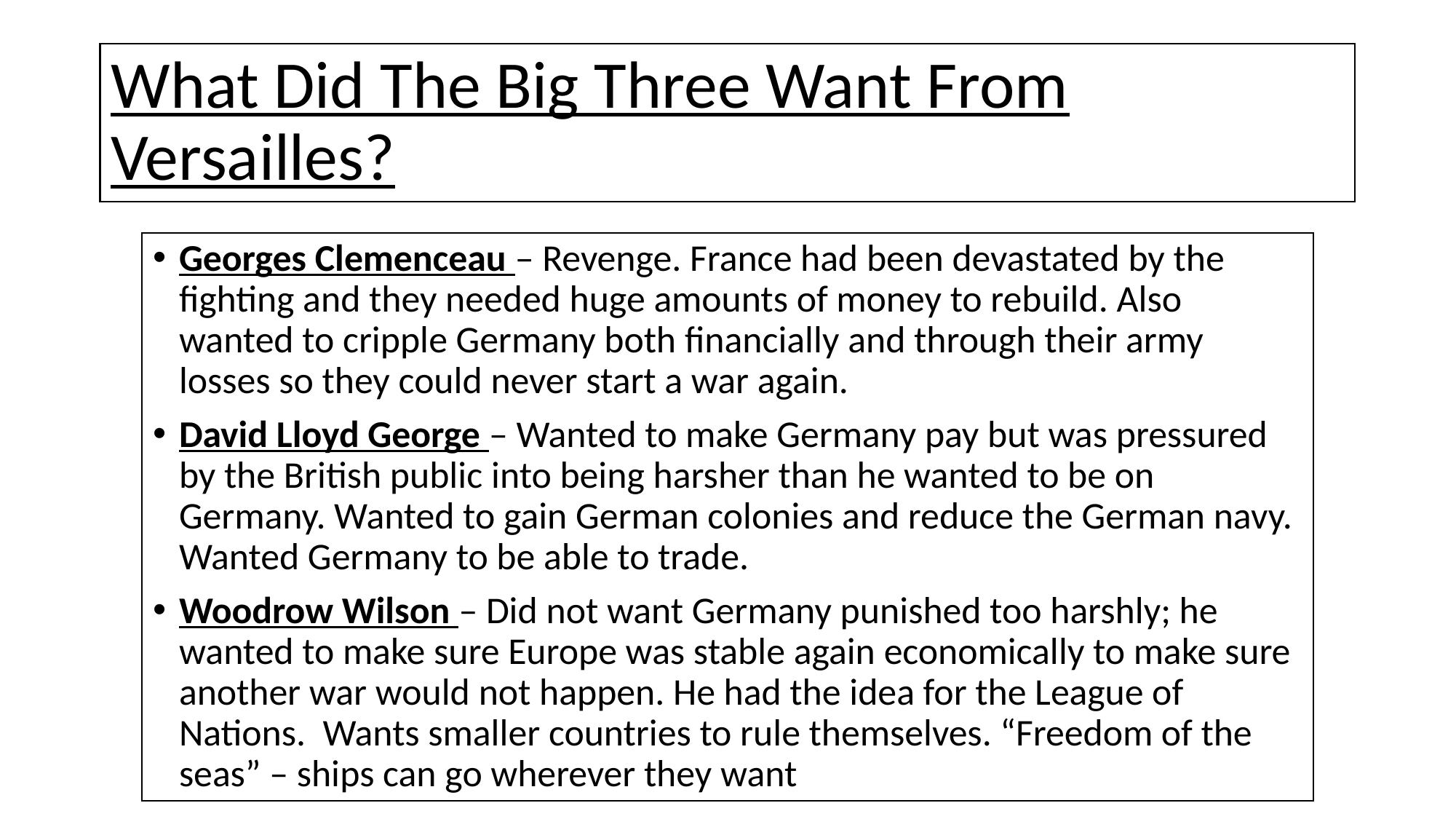

# What Did The Big Three Want From Versailles?
Georges Clemenceau – Revenge. France had been devastated by the fighting and they needed huge amounts of money to rebuild. Also wanted to cripple Germany both financially and through their army losses so they could never start a war again.
David Lloyd George – Wanted to make Germany pay but was pressured by the British public into being harsher than he wanted to be on Germany. Wanted to gain German colonies and reduce the German navy. Wanted Germany to be able to trade.
Woodrow Wilson – Did not want Germany punished too harshly; he wanted to make sure Europe was stable again economically to make sure another war would not happen. He had the idea for the League of Nations.  Wants smaller countries to rule themselves. “Freedom of the seas” – ships can go wherever they want